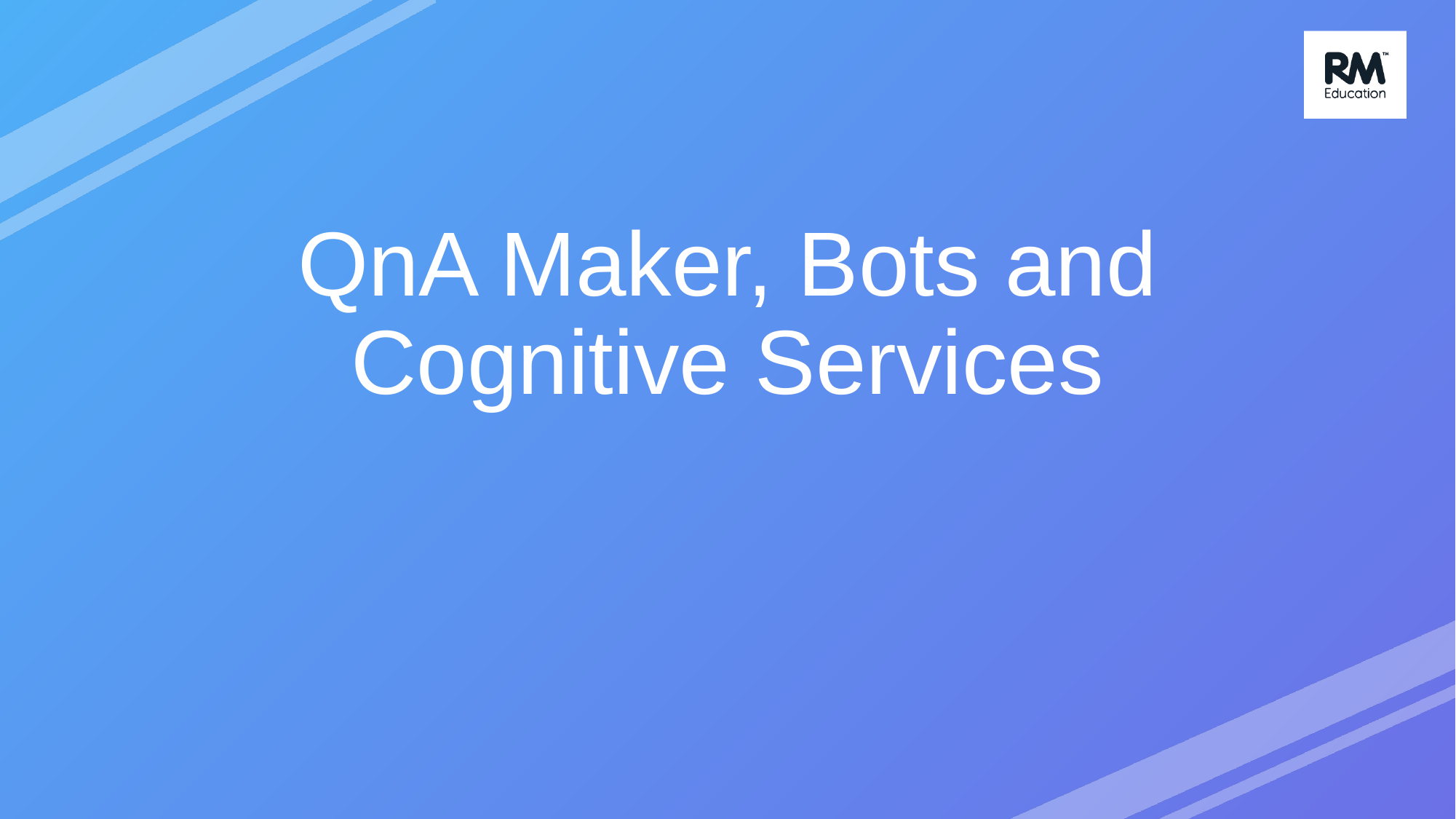

# QnA Maker, Bots and Cognitive Services